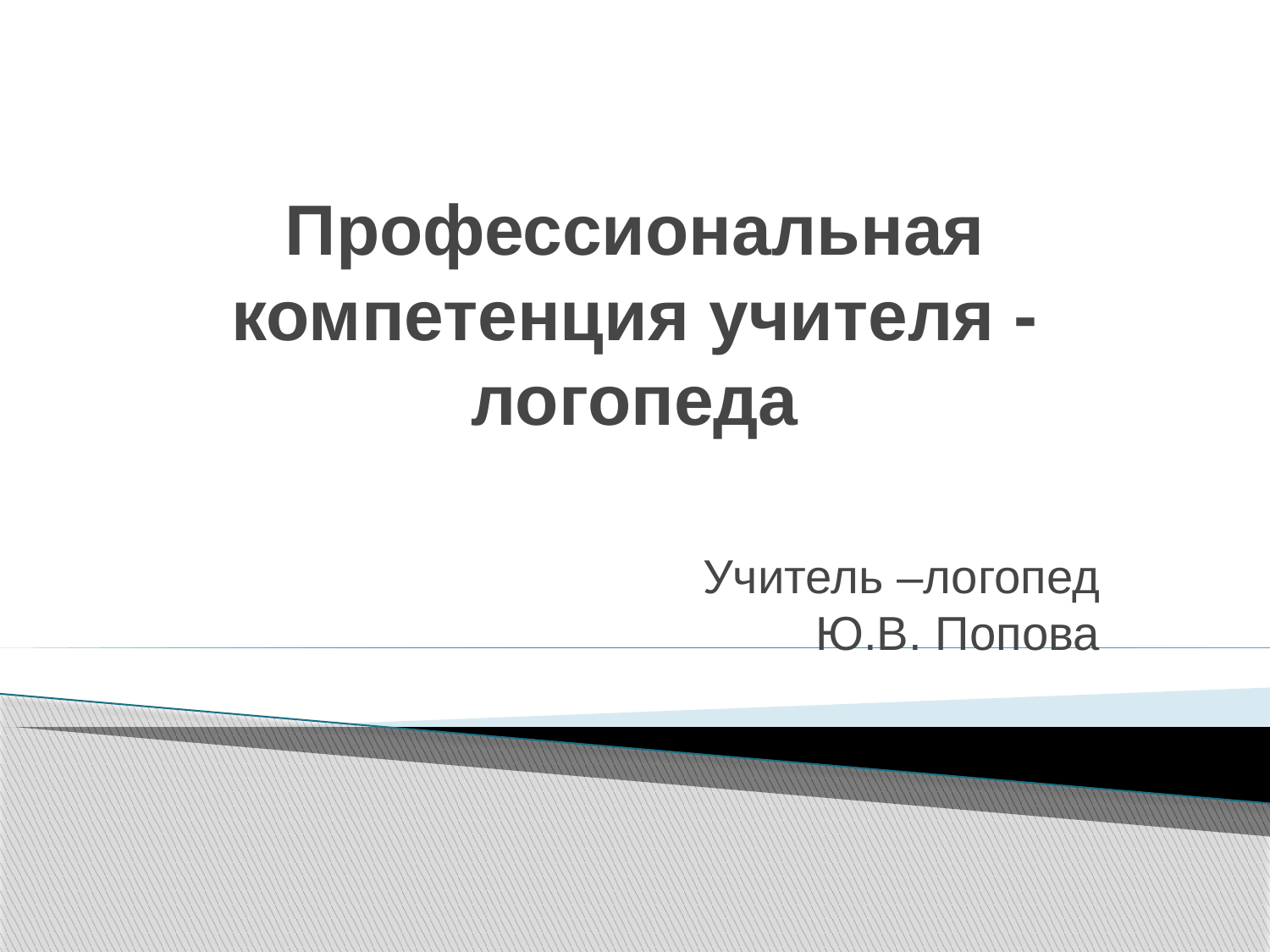

# Профессиональная компетенция учителя -логопеда
Учитель –логопед Ю.В. Попова